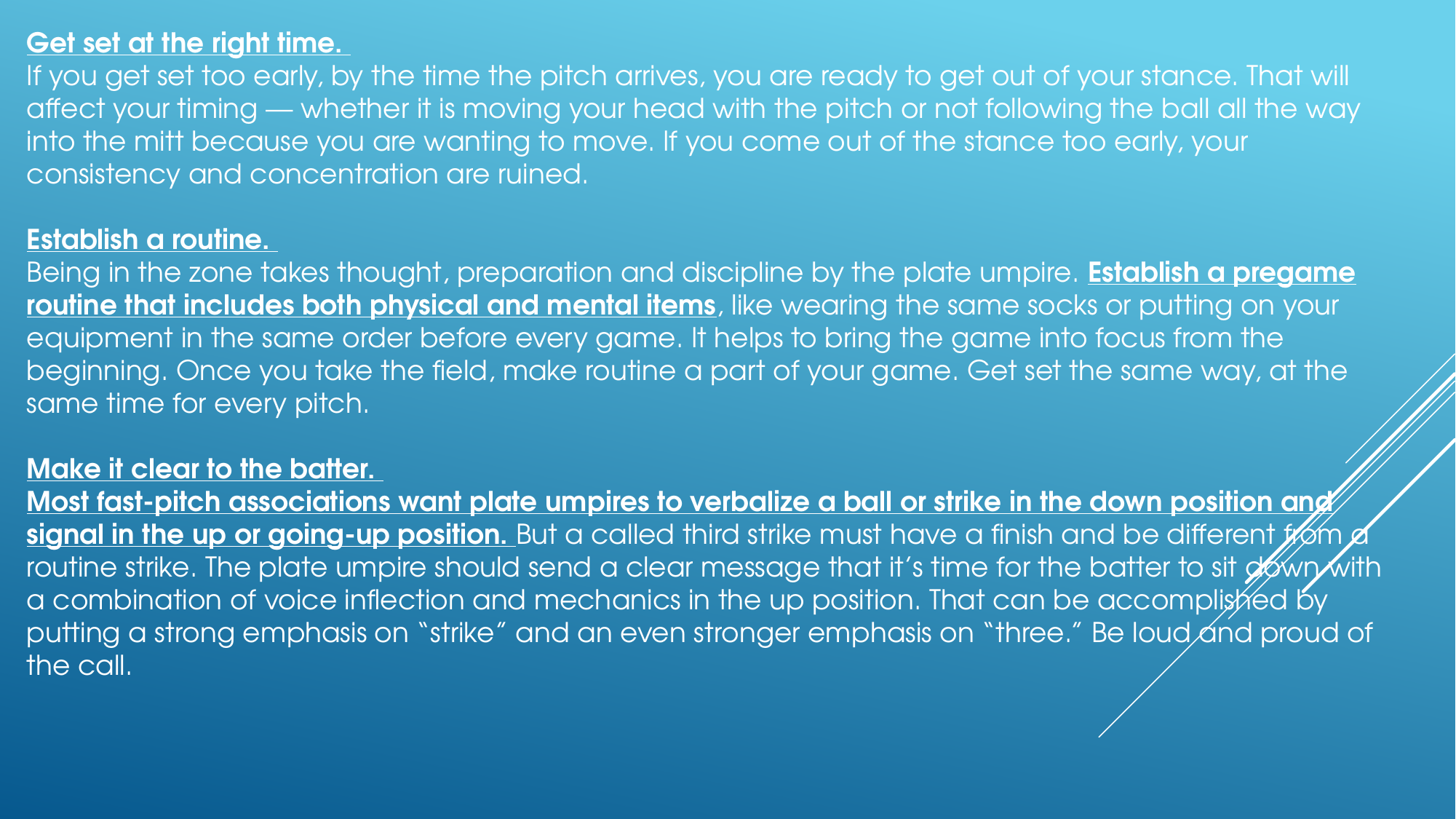

Get set at the right time.
If you get set too early, by the time the pitch arrives, you are ready to get out of your stance. That will affect your timing — whether it is moving your head with the pitch or not following the ball all the way into the mitt because you are wanting to move. If you come out of the stance too early, your consistency and concentration are ruined.

Establish a routine.
Being in the zone takes thought, preparation and discipline by the plate umpire. Establish a pregame routine that includes both physical and mental items, like wearing the same socks or putting on your equipment in the same order before every game. It helps to bring the game into focus from the beginning. Once you take the field, make routine a part of your game. Get set the same way, at the same time for every pitch.

Make it clear to the batter.
Most fast-pitch associations want plate umpires to verbalize a ball or strike in the down position and signal in the up or going-up position. But a called third strike must have a finish and be different from a routine strike. The plate umpire should send a clear message that it’s time for the batter to sit down with a combination of voice inflection and mechanics in the up position. That can be accomplished by putting a strong emphasis on “strike” and an even stronger emphasis on “three.” Be loud and proud of the call.